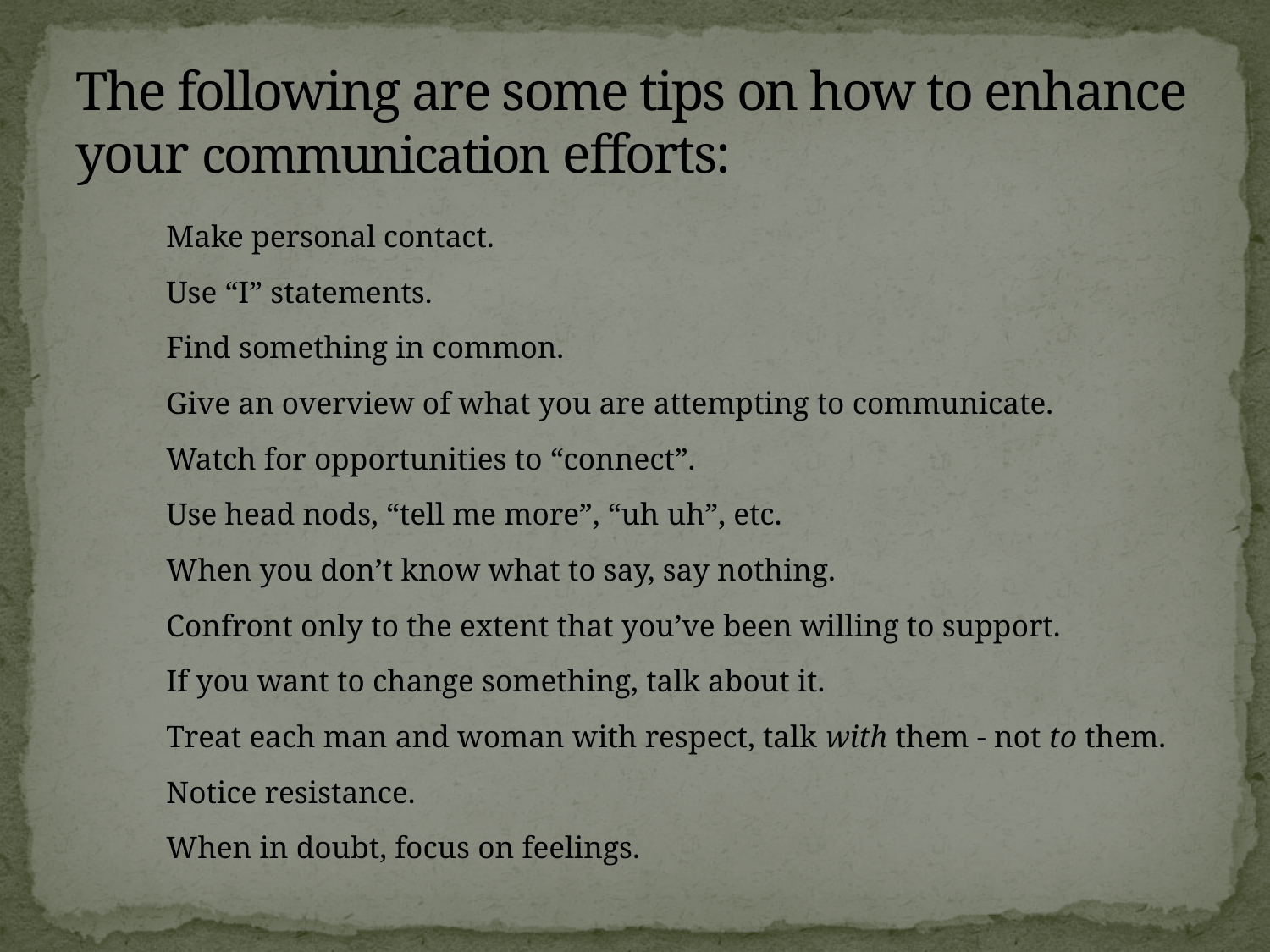

# The following are some tips on how to enhance your communication efforts:
Make personal contact.
Use “I” statements.
Find something in common.
Give an overview of what you are attempting to communicate.
Watch for opportunities to “connect”.
Use head nods, “tell me more”, “uh uh”, etc.
When you don’t know what to say, say nothing.
Confront only to the extent that you’ve been willing to support.
If you want to change something, talk about it.
Treat each man and woman with respect, talk with them - not to them.
Notice resistance.
When in doubt, focus on feelings.